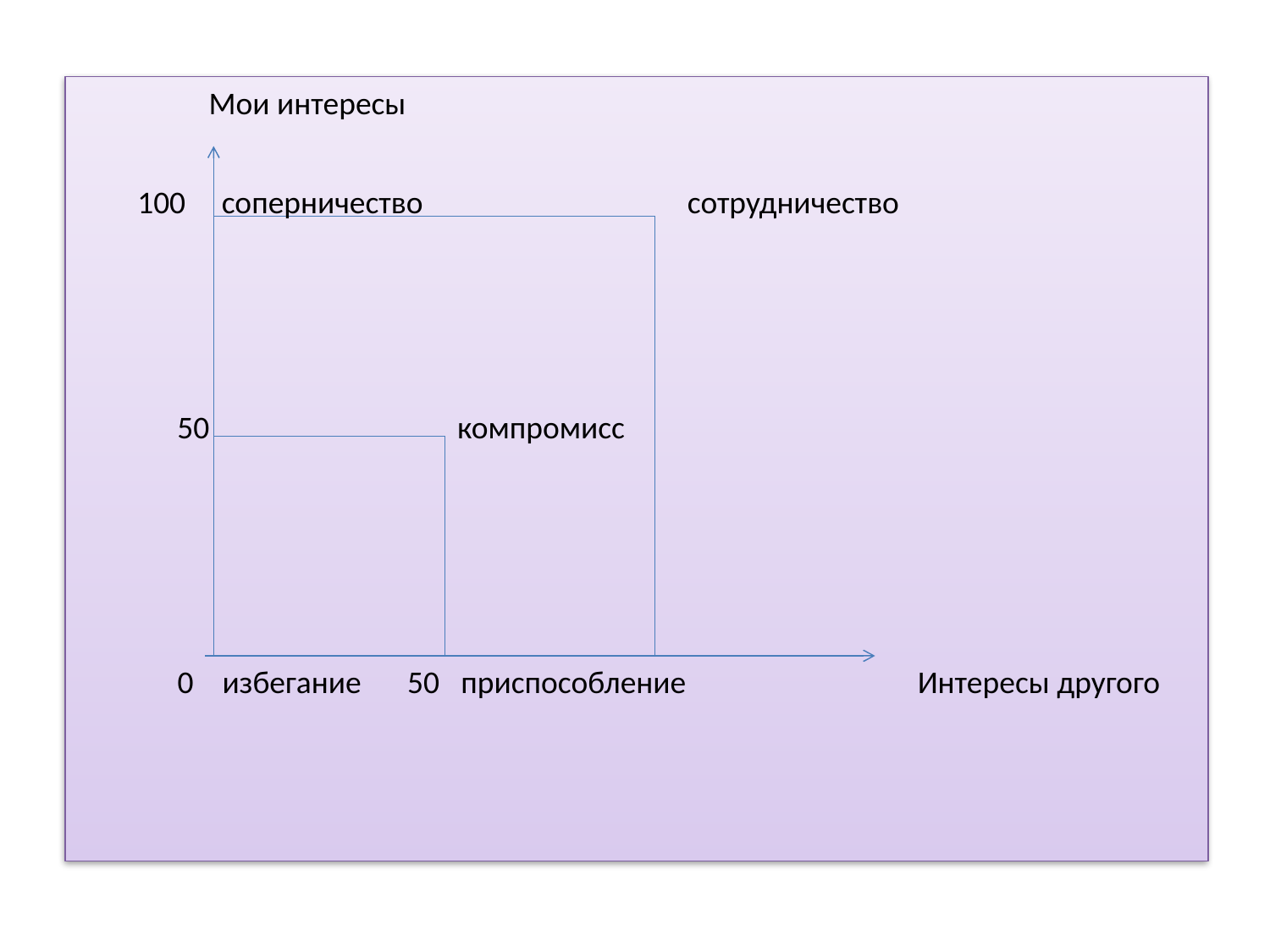

Мои интересы
100     соперничество
сотрудничество
50
компромисс
0    избегание
50   приспособление
Интересы другого